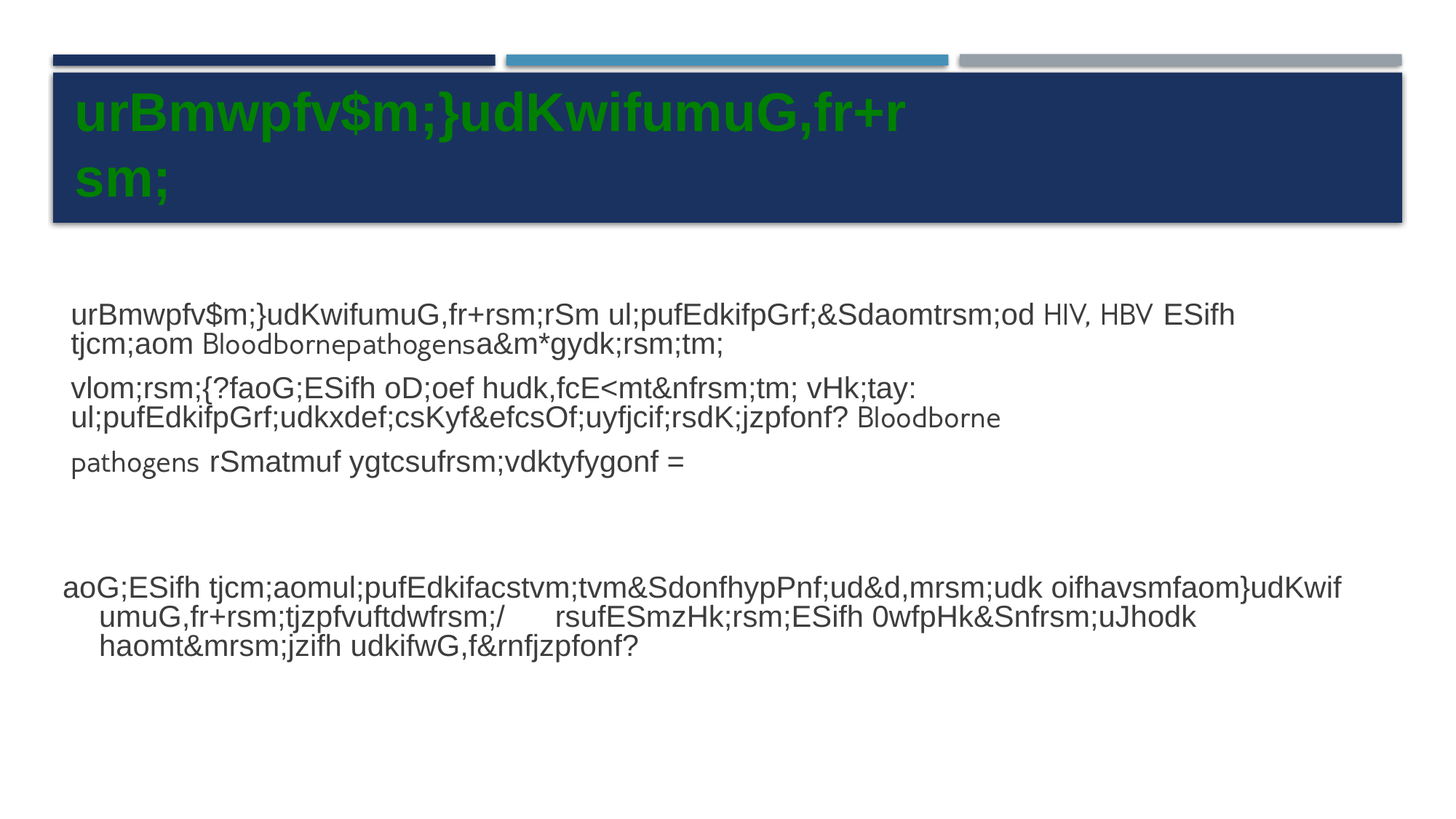

urBmwpfv$m;}udKwifumuG,fr+rsm;
urBmwpfv$m;}udKwifumuG,fr+rsm;rSm ul;pufEdkifpGrf;&Sdaomtrsm;od HIV, HBV ESifh tjcm;aom Bloodbornepathogensa&m*gydk;rsm;tm;
vlom;rsm;{?faoG;ESifh oD;oef hudk,fcE<mt&nfrsm;tm; vHk;tay: ul;pufEdkifpGrf;udkxdef;csKyf&efcsOf;uyfjcif;rsdK;jzpfonf? Bloodborne
pathogens rSmatmuf ygtcsufrsm;vdktyfygonf =

aoG;ESifh tjcm;aomul;pufEdkifacstvm;tvm&SdonfhypPnf;ud&d,mrsm;udk oifhavsmfaom}udKwif umuG,fr+rsm;tjzpfvuftdwfrsm;/      rsufESmzHk;rsm;ESifh 0wfpHk&Snfrsm;uJhodk haomt&mrsm;jzifh udkifwG,f&rnfjzpfonf?